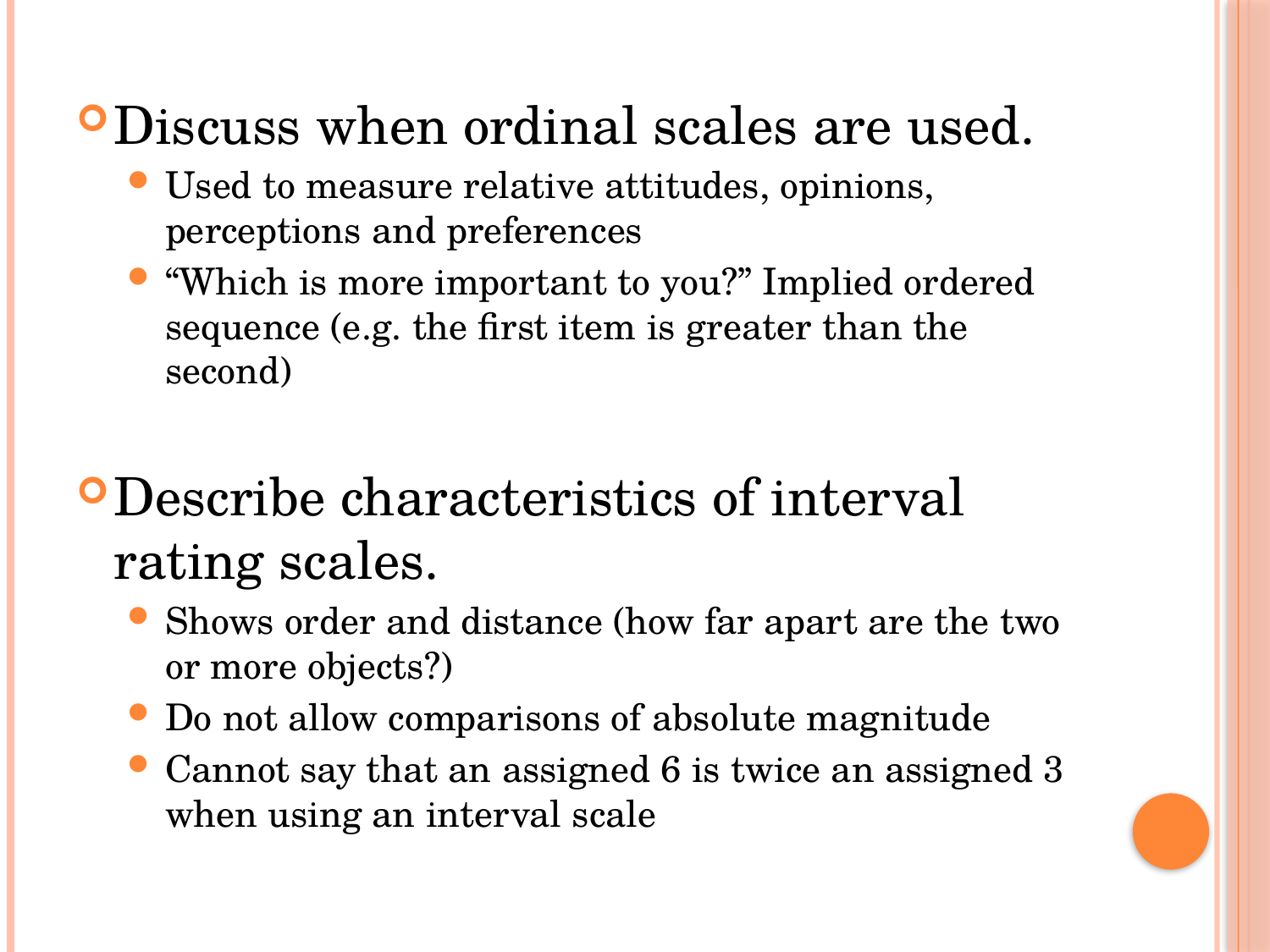

Discuss when ordinal scales are used.
Used to measure relative attitudes, opinions, perceptions and preferences
“Which is more important to you?” Implied ordered sequence (e.g. the first item is greater than the second)

Describe characteristics of interval rating scales.
Shows order and distance (how far apart are the two or more objects?)
Do not allow comparisons of absolute magnitude
Cannot say that an assigned 6 is twice an assigned 3 when using an interval scale